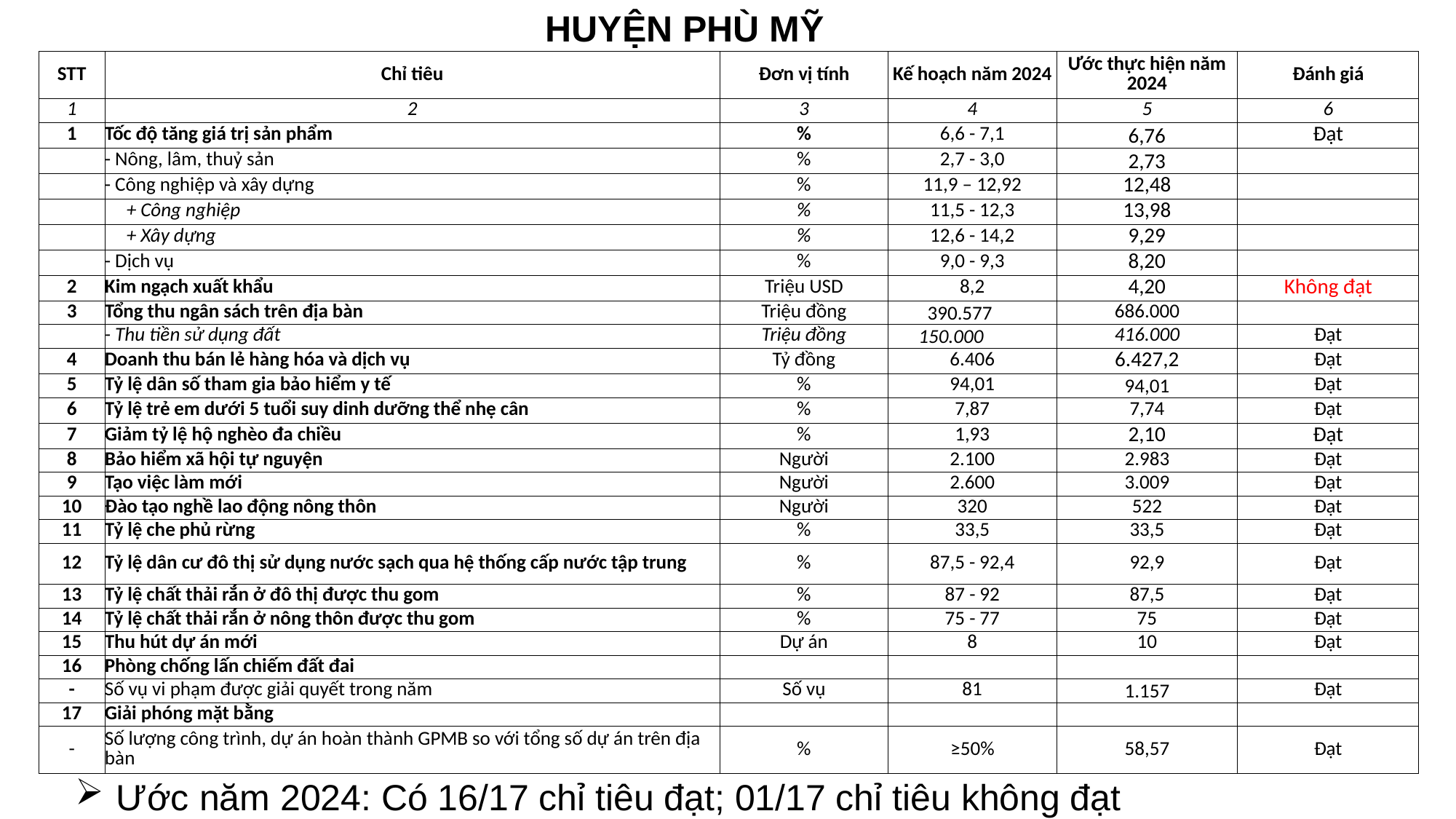

HUYỆN PHÙ MỸ
| STT | Chỉ tiêu | Đơn vị tính | Kế hoạch năm 2024 | Ước thực hiện năm 2024 | Đánh giá |
| --- | --- | --- | --- | --- | --- |
| 1 | 2 | 3 | 4 | 5 | 6 |
| 1 | Tốc độ tăng giá trị sản phẩm | % | 6,6 - 7,1 | 6,76 | Đạt |
|  | - Nông, lâm, thuỷ sản | % | 2,7 - 3,0 | 2,73 |  |
|  | - Công nghiệp và xây dựng | % | 11,9 – 12,92 | 12,48 |  |
|  | + Công nghiệp | % | 11,5 - 12,3 | 13,98 |  |
|  | + Xây dựng | % | 12,6 - 14,2 | 9,29 |  |
|  | - Dịch vụ | % | 9,0 - 9,3 | 8,20 |  |
| 2 | Kim ngạch xuất khẩu | Triệu USD | 8,2 | 4,20 | Không đạt |
| 3 | Tổng thu ngân sách trên địa bàn | Triệu đồng | 390.577 | 686.000 | Đạt |
|  | - Thu tiền sử dụng đất | Triệu đồng | 150.000 | 416.000 | Đạt |
| 4 | Doanh thu bán lẻ hàng hóa và dịch vụ | Tỷ đồng | 6.406 | 6.427,2 | Đạt |
| 5 | Tỷ lệ dân số tham gia bảo hiểm y tế | % | 94,01 | 94,01 | Đạt |
| 6 | Tỷ lệ trẻ em dưới 5 tuổi suy dinh dưỡng thể nhẹ cân | % | 7,87 | 7,74 | Đạt |
| 7 | Giảm tỷ lệ hộ nghèo đa chiều | % | 1,93 | 2,10 | Đạt |
| 8 | Bảo hiểm xã hội tự nguyện | Người | 2.100 | 2.983 | Đạt |
| 9 | Tạo việc làm mới | Người | 2.600 | 3.009 | Đạt |
| 10 | Đào tạo nghề lao động nông thôn | Người | 320 | 522 | Đạt |
| 11 | Tỷ lệ che phủ rừng | % | 33,5 | 33,5 | Đạt |
| 12 | Tỷ lệ dân cư đô thị sử dụng nước sạch qua hệ thống cấp nước tập trung | % | 87,5 - 92,4 | 92,9 | Đạt |
| 13 | Tỷ lệ chất thải rắn ở đô thị được thu gom | % | 87 - 92 | 87,5 | Đạt |
| 14 | Tỷ lệ chất thải rắn ở nông thôn được thu gom | % | 75 - 77 | 75 | Đạt |
| 15 | Thu hút dự án mới | Dự án | 8 | 10 | Đạt |
| 16 | Phòng chống lấn chiếm đất đai |  |  |  |  |
| - | Số vụ vi phạm được giải quyết trong năm | Số vụ | 81 | 1.157 | Đạt |
| 17 | Giải phóng mặt bằng |  |  |  |  |
| - | Số lượng công trình, dự án hoàn thành GPMB so với tổng số dự án trên địa bàn | % | ≥50% | 58,57 | Đạt |
Ước năm 2024: Có 16/17 chỉ tiêu đạt; 01/17 chỉ tiêu không đạt